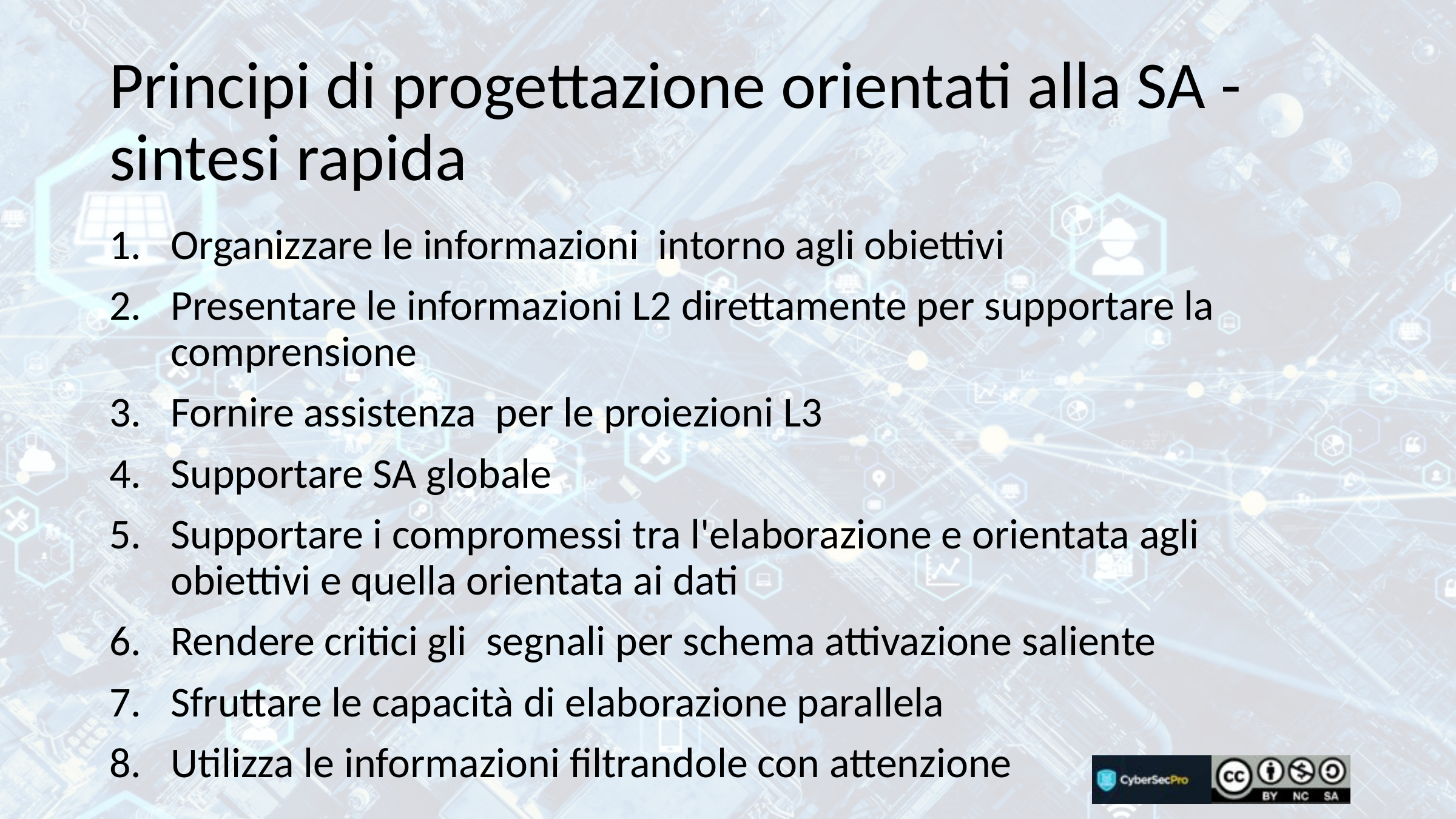

# Principi di progettazione orientati alla SA - sintesi rapida
Organizzare le informazioni  intorno agli obiettivi
Presentare le informazioni L2 direttamente per supportare la comprensione
Fornire assistenza  per le proiezioni L3
Supportare SA globale
Supportare i compromessi tra l'elaborazione e orientata agli obiettivi e quella orientata ai dati
Rendere critici gli  segnali per schema attivazione saliente
Sfruttare le capacità di elaborazione parallela
Utilizza le informazioni filtrandole con attenzione